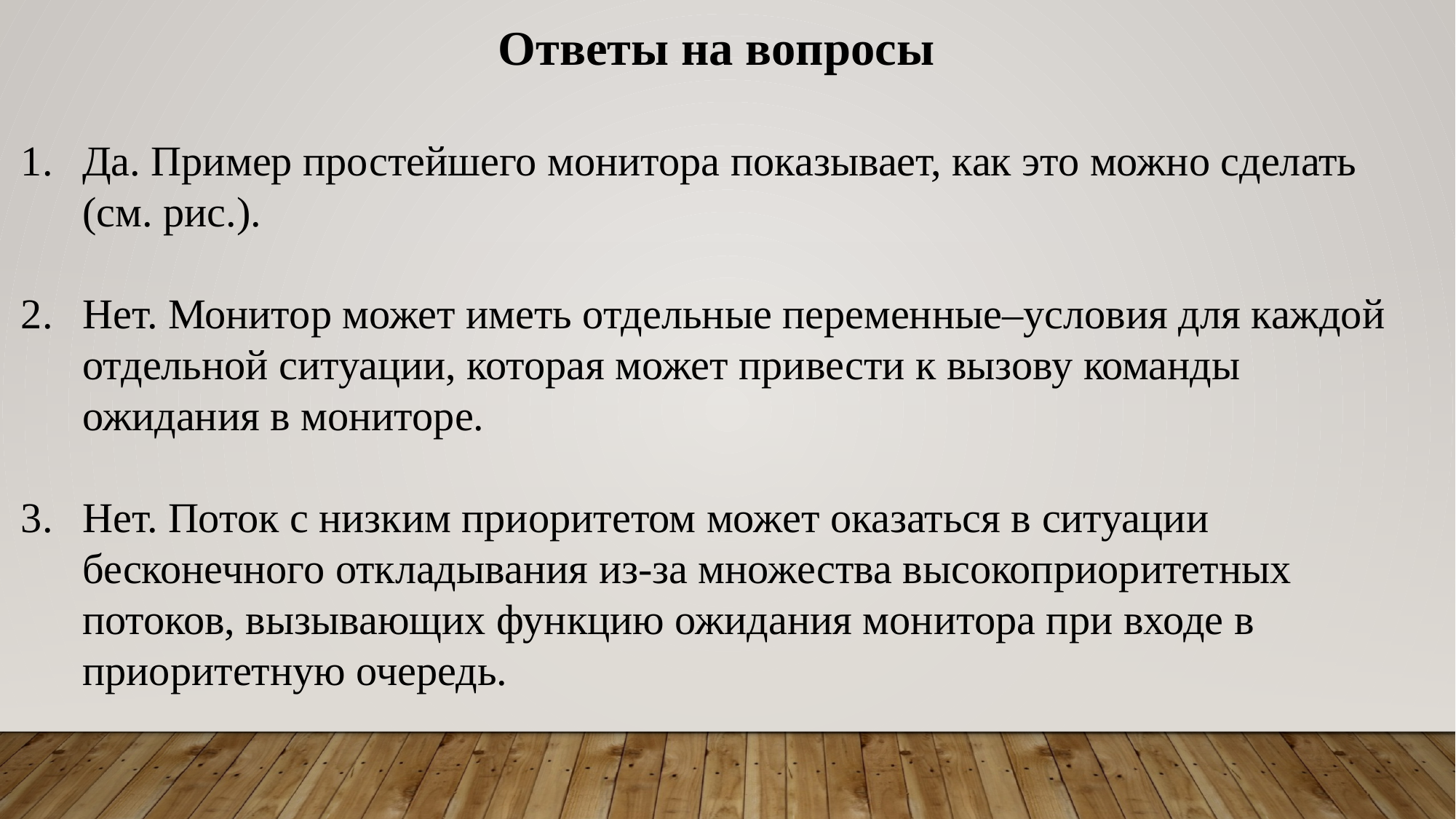

Ответы на вопросы

Да. Пример простейшего монитора показывает, как это можно сделать (см. рис.).

Нет. Монитор может иметь отдельные переменные–условия для каждой отдельной ситуации, которая может привести к вызову команды ожидания в мониторе.

Нет. Поток с низким приоритетом может оказаться в ситуации бесконечного откладывания из-за множества высокоприоритетных потоков, вызывающих функцию ожидания монитора при входе в приоритетную очередь.